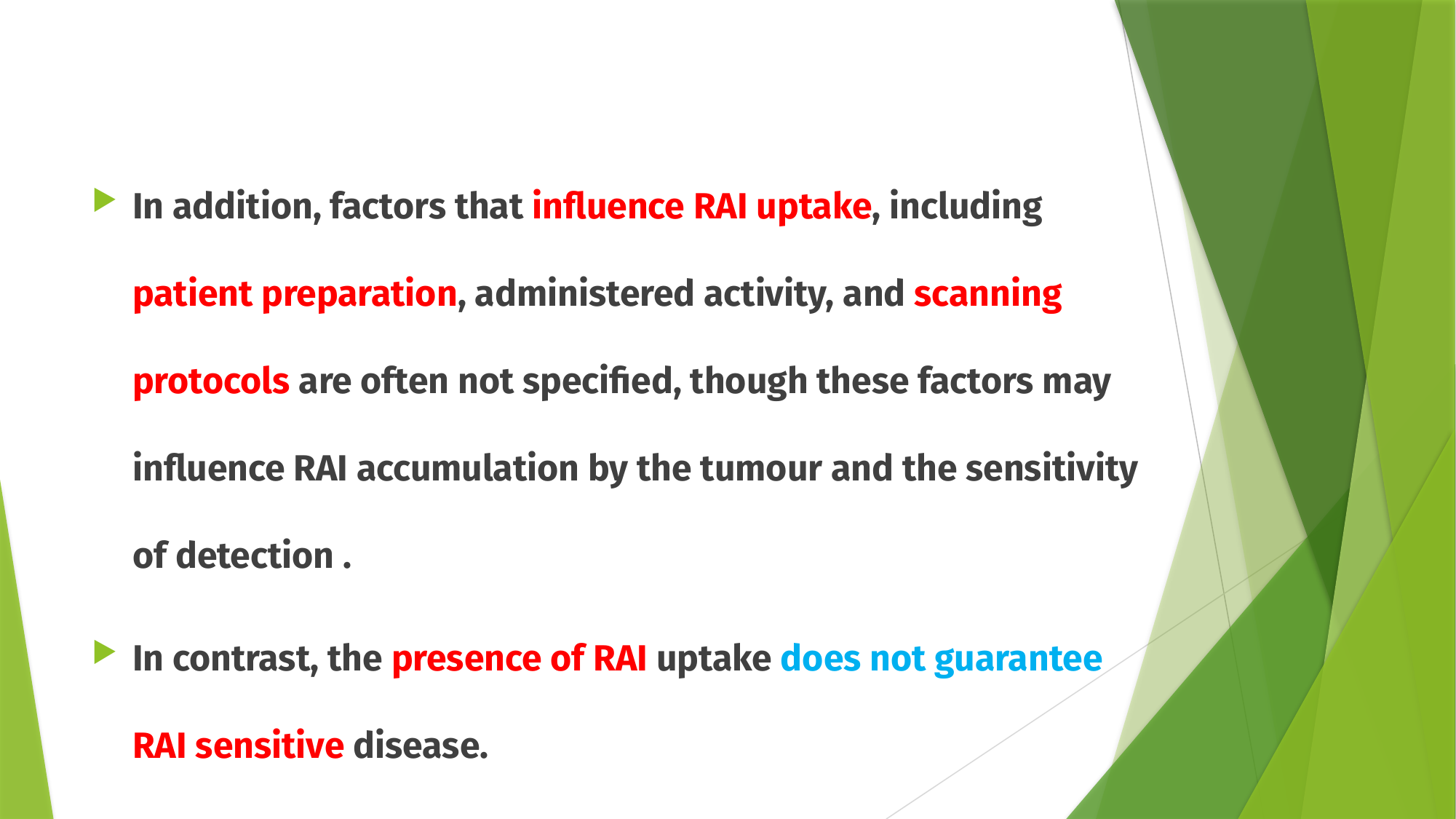

#
In addition, factors that influence RAI uptake, including patient preparation, administered activity, and scanning protocols are often not specified, though these factors may influence RAI accumulation by the tumour and the sensitivity of detection .
In contrast, the presence of RAI uptake does not guarantee RAI sensitive disease.